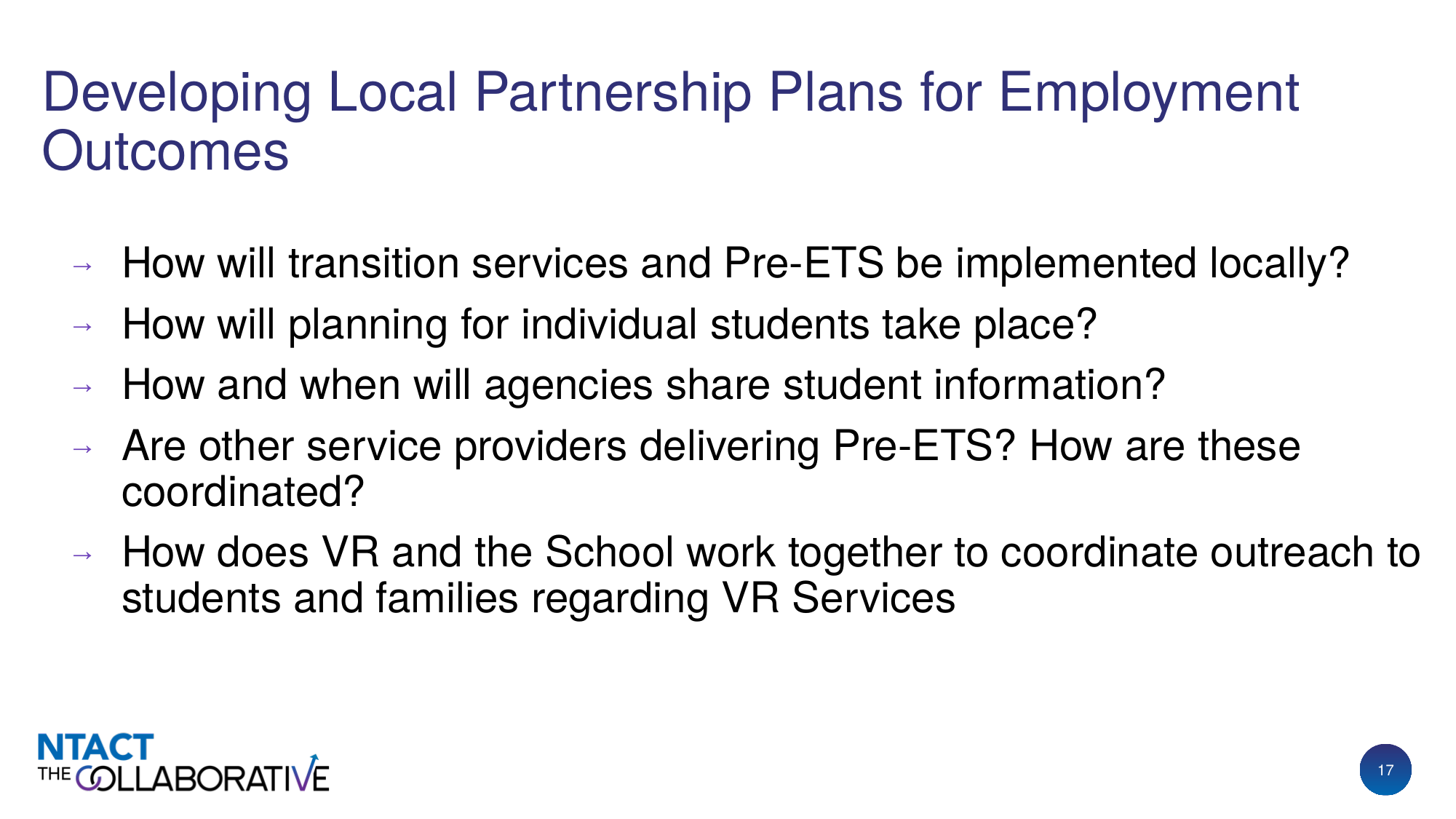

# Developing Local Partnership Plans for Employment Outcomes
How will transition services and Pre-ETS be implemented locally?
How will planning for individual students take place?
How and when will agencies share student information?
Are other service providers delivering Pre-ETS? How are these coordinated?
How does VR and the School work together to coordinate outreach to students and families regarding VR Services